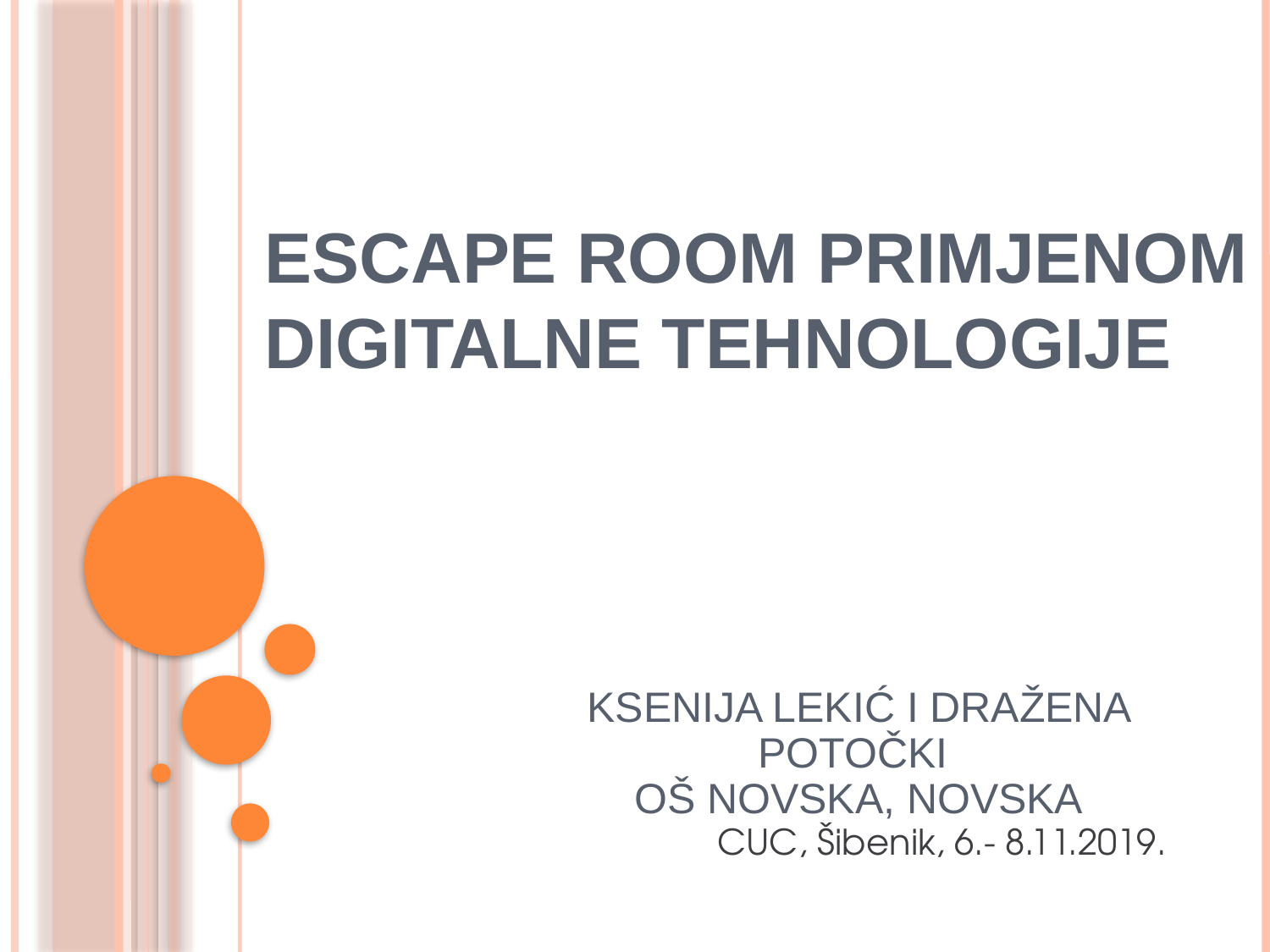

# escape room primjenom digitalne tehnologije
ksenija lekić i dražena potočki
oš novska, novska
CUC, Šibenik, 6.- 8.11.2019.